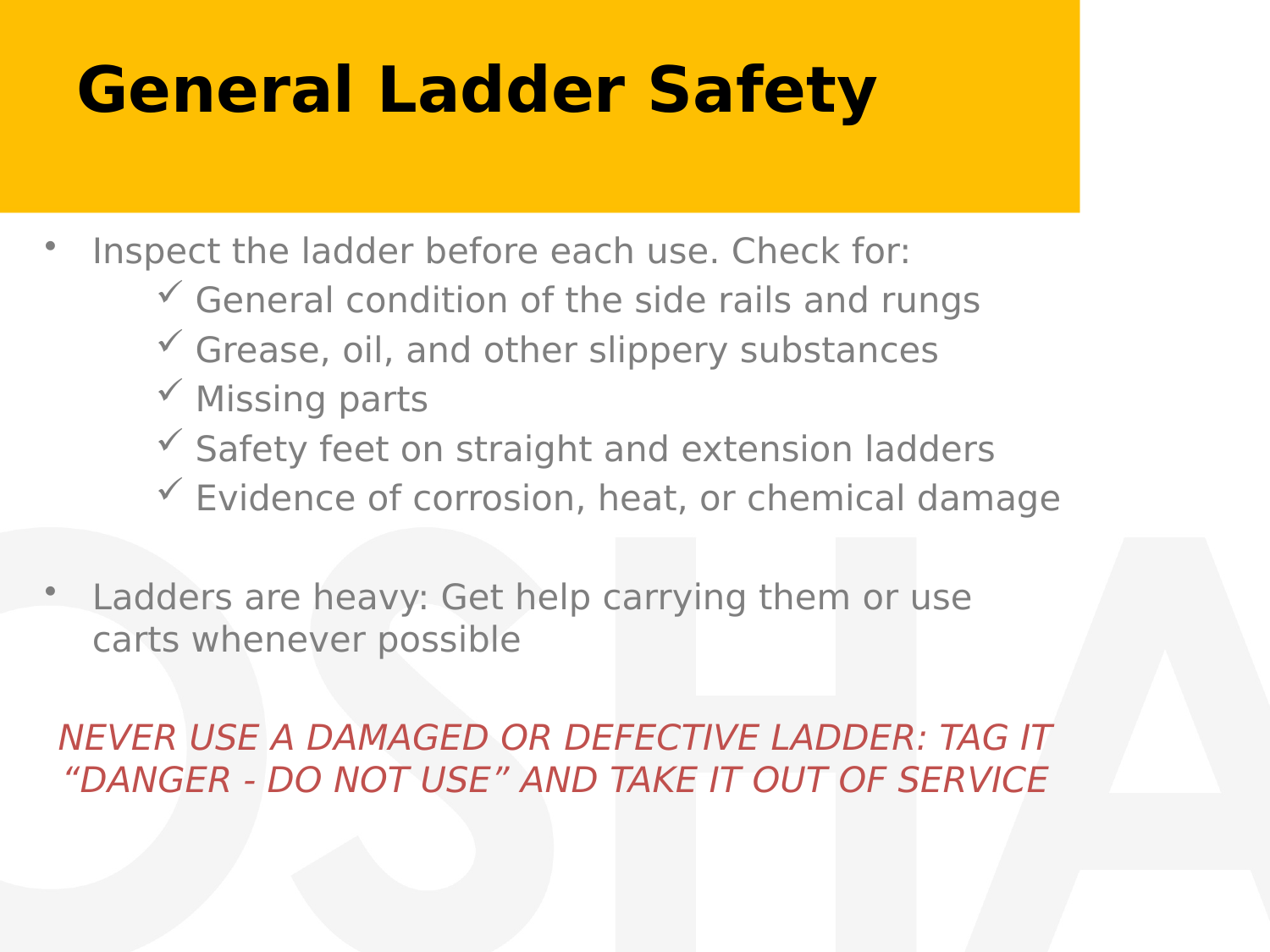

# General Ladder Safety
Inspect the ladder before each use. Check for:
General condition of the side rails and rungs
Grease, oil, and other slippery substances
Missing parts
Safety feet on straight and extension ladders
Evidence of corrosion, heat, or chemical damage

Ladders are heavy: Get help carrying them or use carts whenever possible

NEVER USE A DAMAGED OR DEFECTIVE LADDER: TAG IT “DANGER - DO NOT USE” AND TAKE IT OUT OF SERVICE